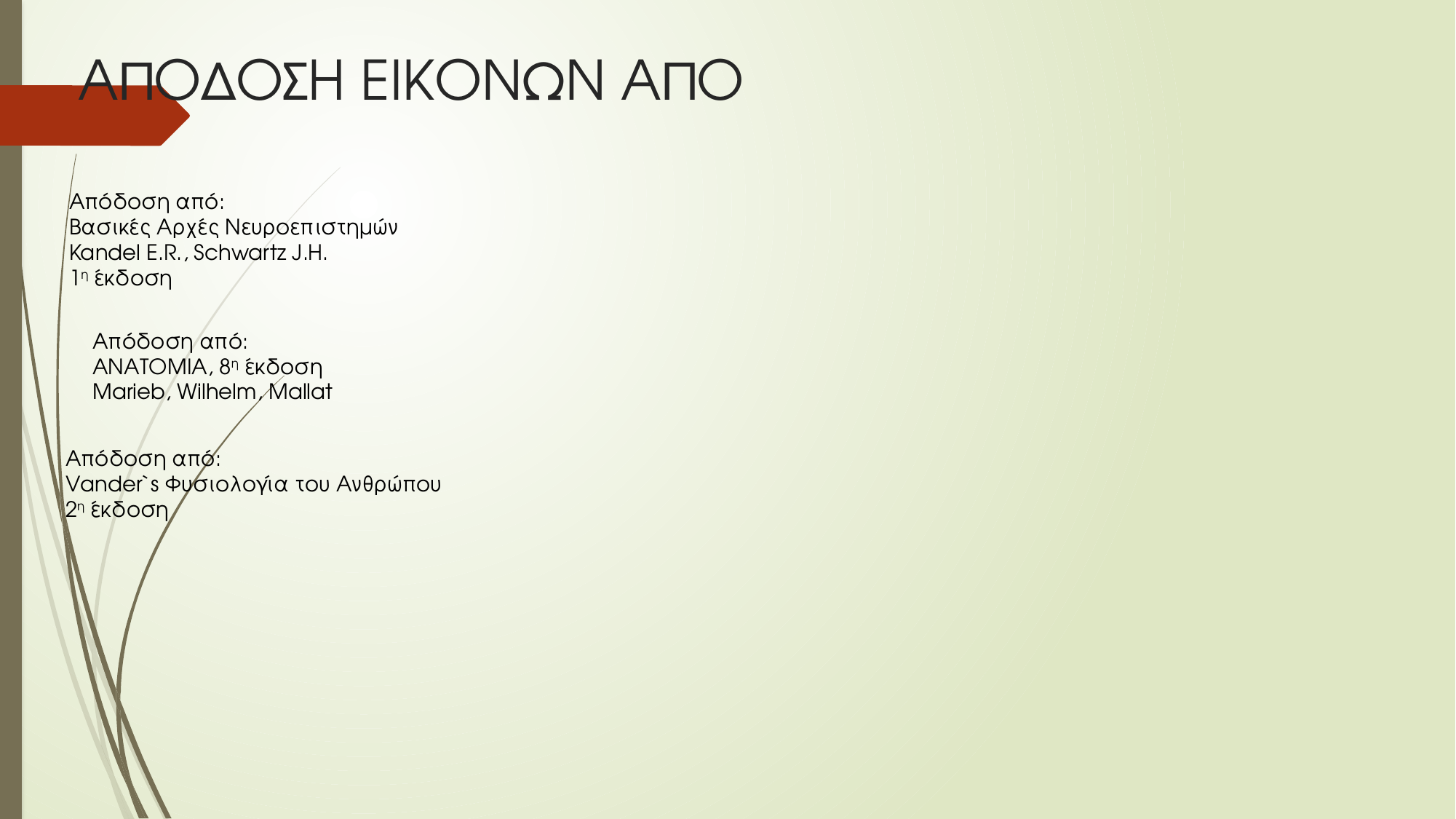

ΑΠΟΔΟΣΗ ΕΙΚΟΝΩΝ ΑΠΟ
Απόδοση από:
Βασικές Αρχές Νευροεπιστημών
Kandel E.R., Schwartz J.H.
1η έκδοση
Απόδοση από:
ΑΝΑΤΟΜΙΑ, 8η έκδοση
Marieb, Wilhelm, Mallat
Απόδοση από:
Vander`s Φυσιολογία του Ανθρώπου
2η έκδοση